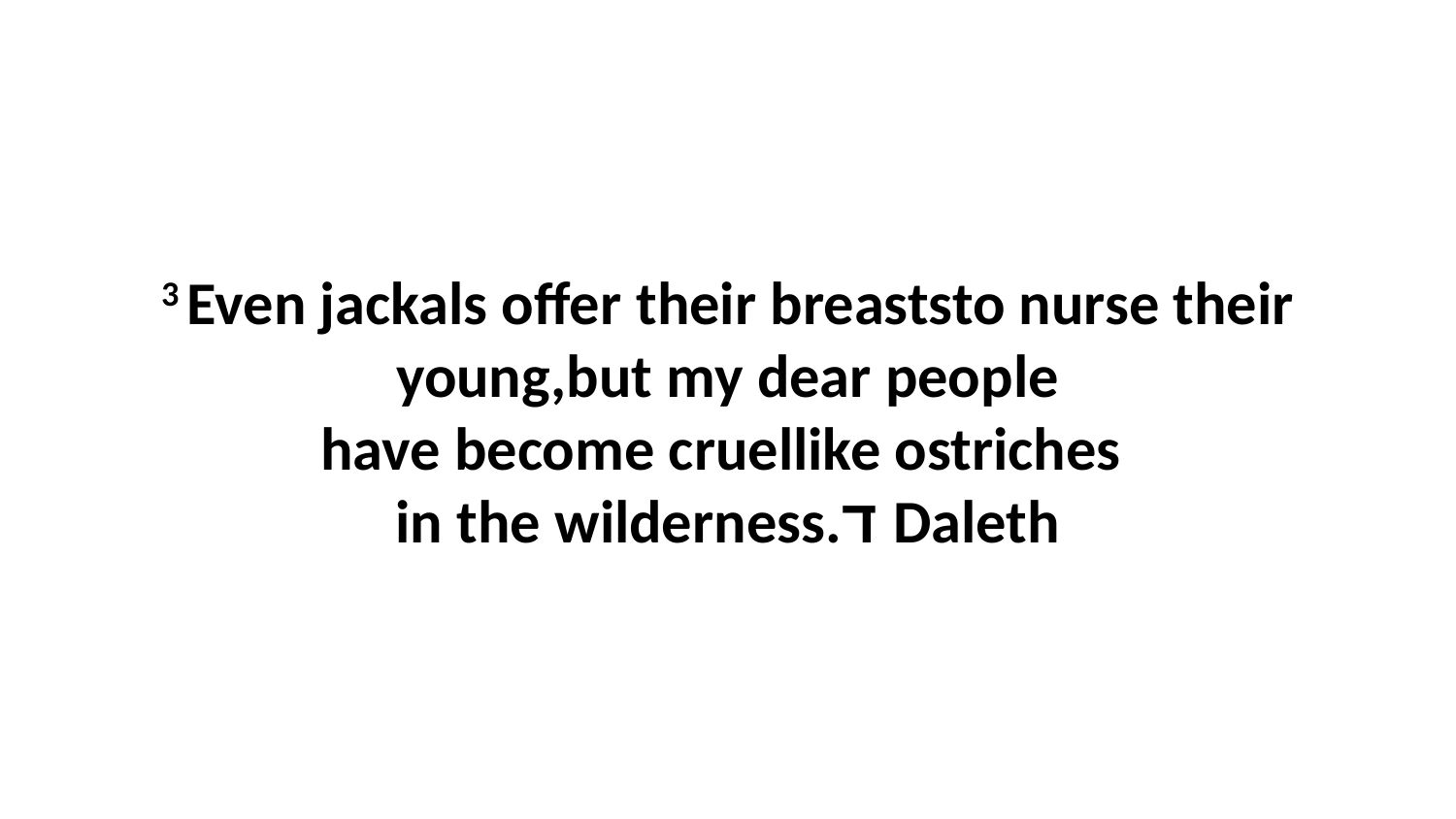

3 Even jackals offer their breaststo nurse their young,but my dear people have become cruellike ostriches  in the wilderness.ד Daleth